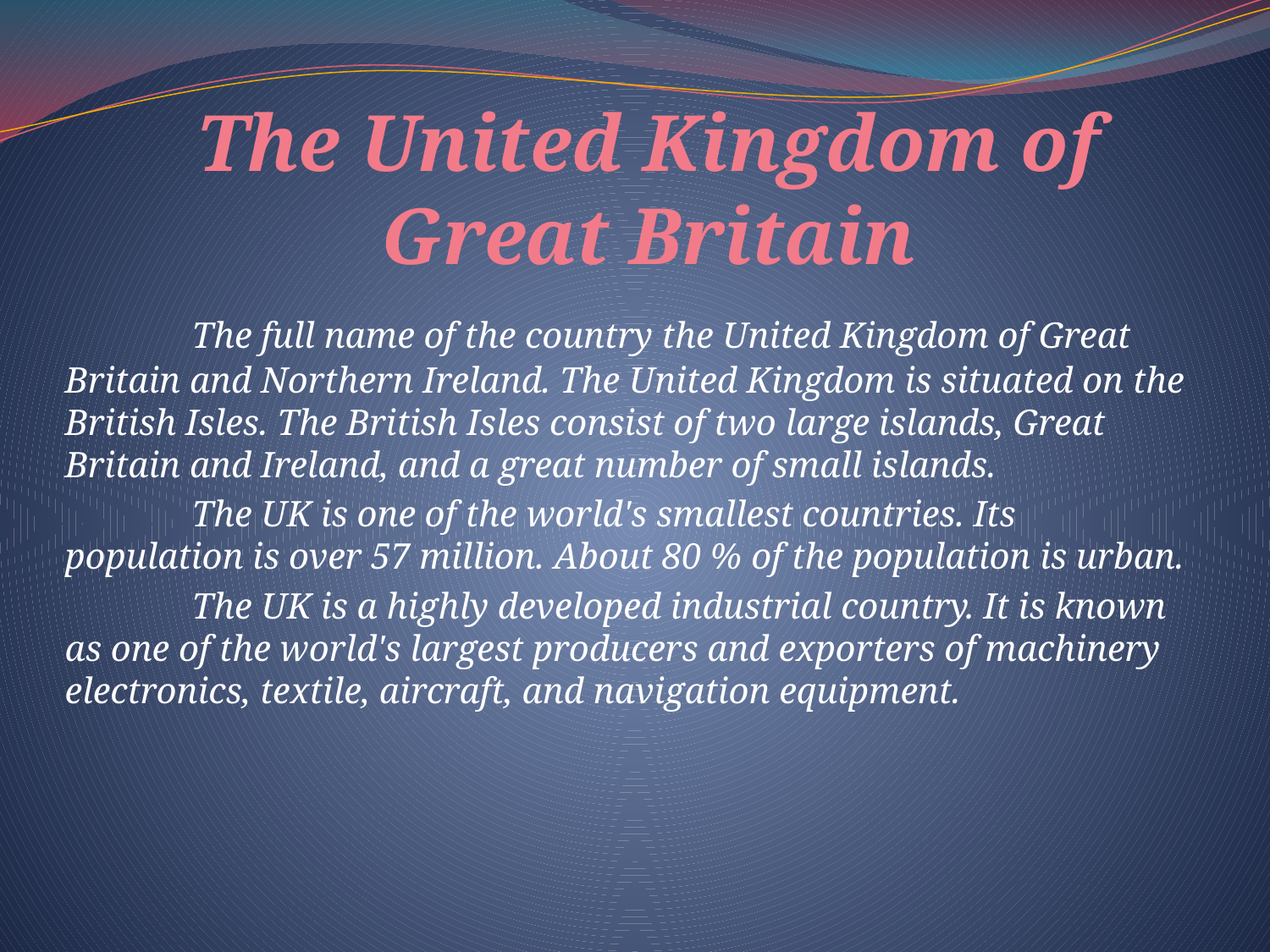

# The United Kingdom of Great Britain
	The full name of the country the United Kingdom of Great Britain and Northern Ireland. The United Kingdom is situated on the British Isles. The British Isles consist of two large islands, Great Britain and Ireland, and a great number of small islands.
	The UK is one of the world's smallest countries. Its population is over 57 million. About 80 % of the population is urban.
	The UK is a highly developed industrial country. It is known as one of the world's largest producers and exporters of machinery electronics, textile, aircraft, and navigation equipment.